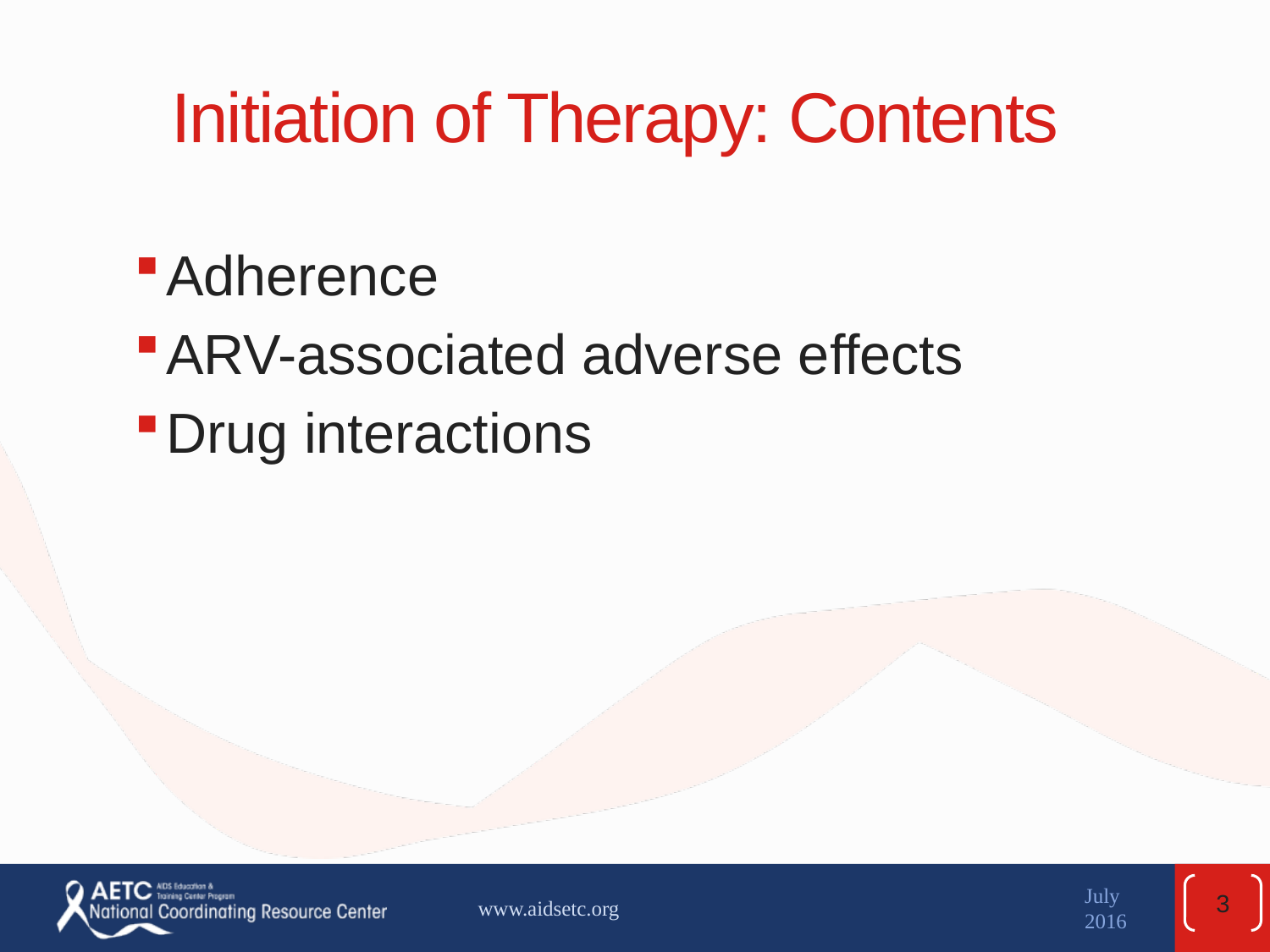

# Initiation of Therapy: Contents
Adherence
ARV-associated adverse effects
Drug interactions

3
www.aidsetc.org
July 2016